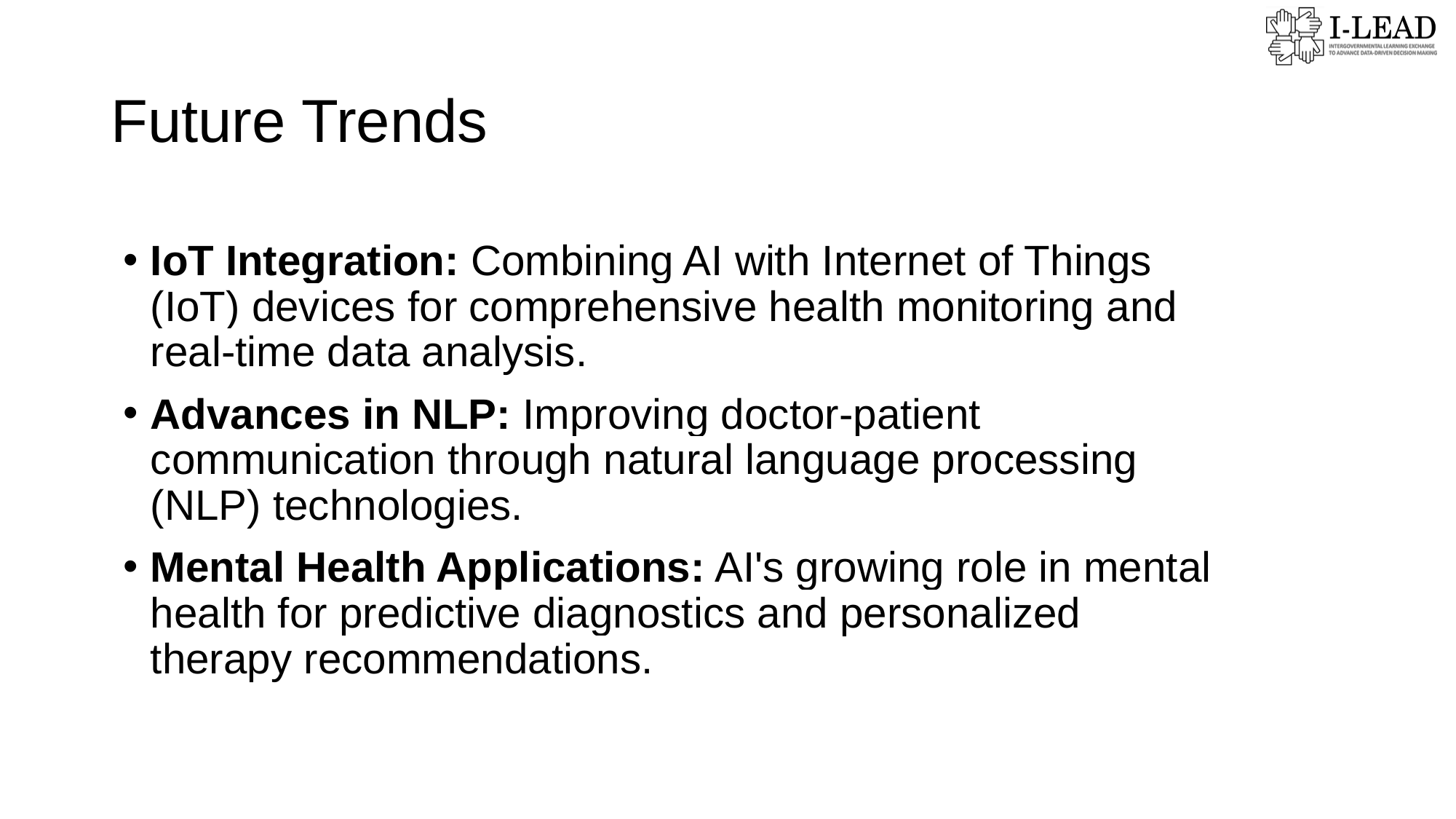

# Future Trends
IoT Integration: Combining AI with Internet of Things (IoT) devices for comprehensive health monitoring and real-time data analysis.
Advances in NLP: Improving doctor-patient communication through natural language processing (NLP) technologies.
Mental Health Applications: AI's growing role in mental health for predictive diagnostics and personalized therapy recommendations.